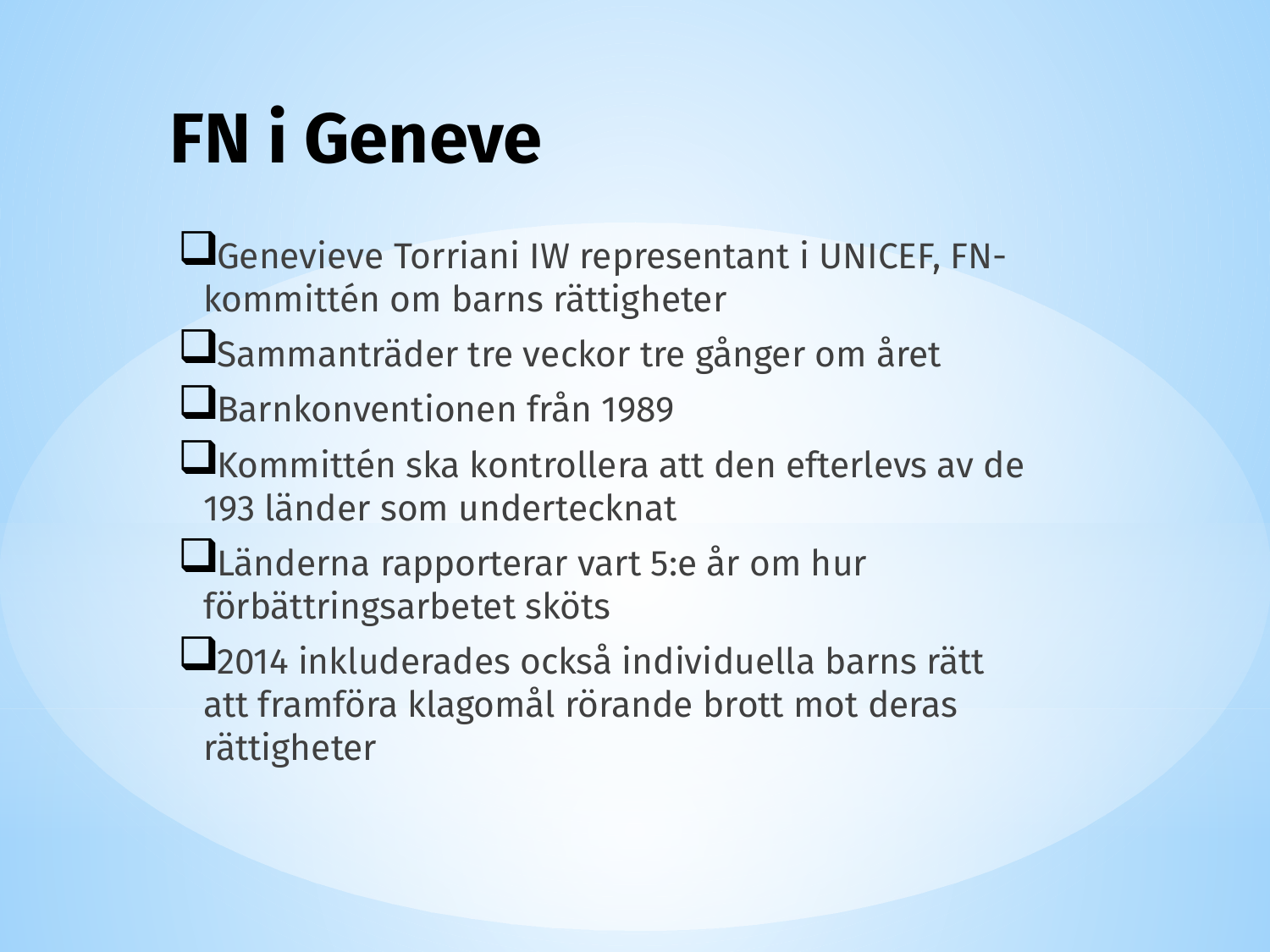

# FN i Geneve
Genevieve Torriani IW representant i UNICEF, FN-kommittén om barns rättigheter
Sammanträder tre veckor tre gånger om året
Barnkonventionen från 1989
Kommittén ska kontrollera att den efterlevs av de 193 länder som undertecknat
Länderna rapporterar vart 5:e år om hur förbättringsarbetet sköts
2014 inkluderades också individuella barns rätt att framföra klagomål rörande brott mot deras rättigheter